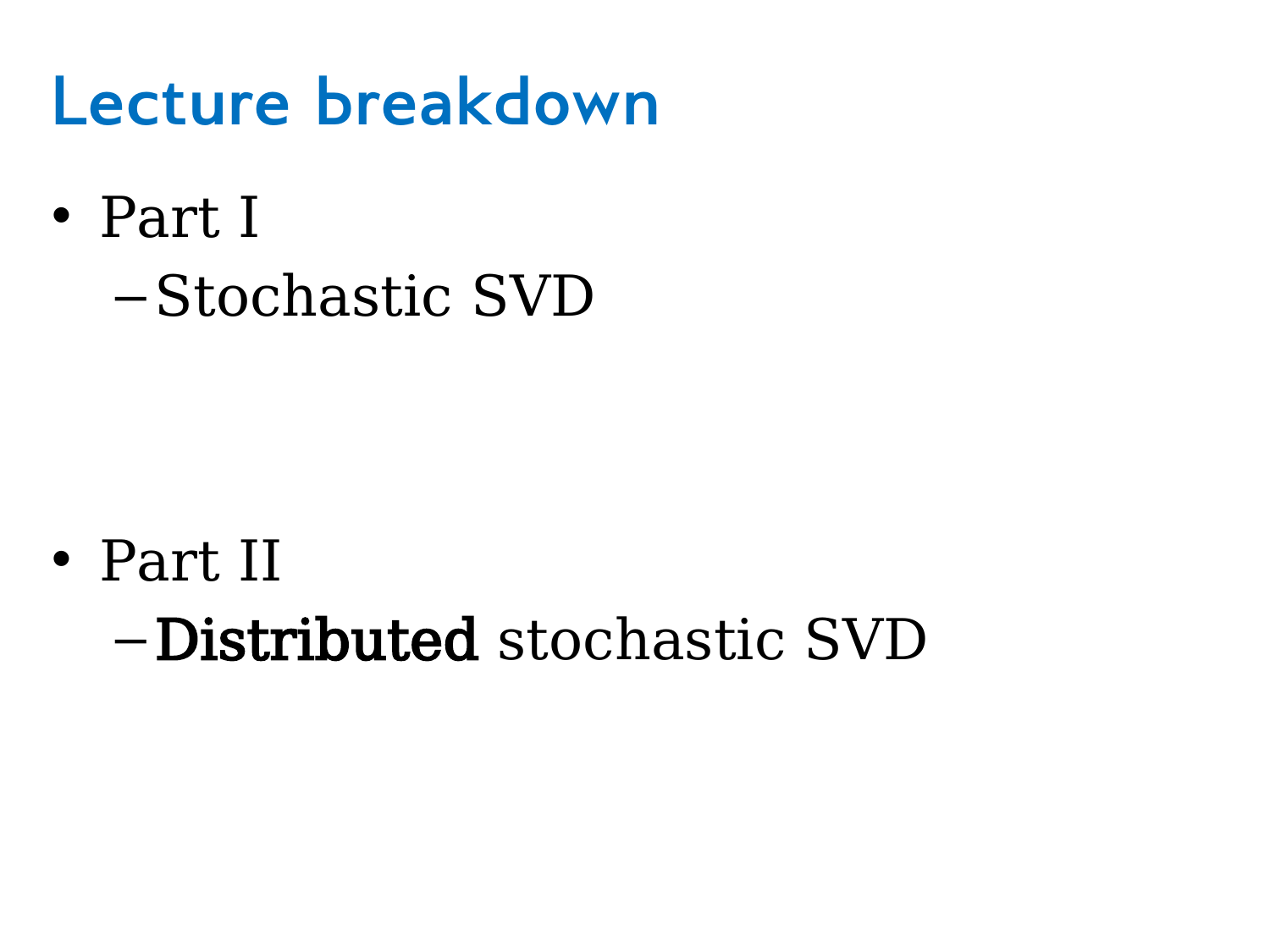

# Lecture breakdown
Part I
Stochastic SVD

Part II
Distributed stochastic SVD